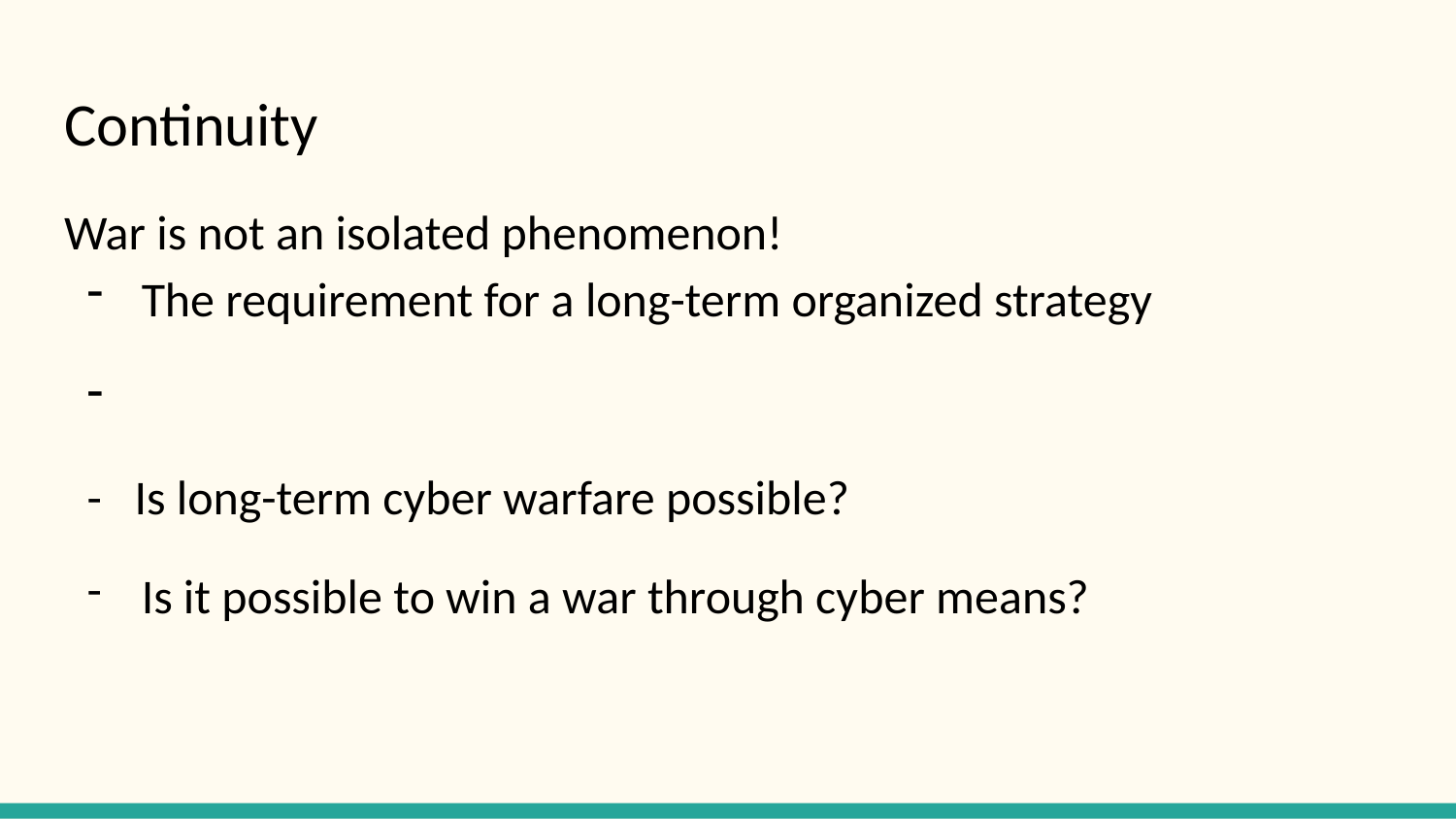

# Continuity
War is not an isolated phenomenon!
The requirement for a long-term organized strategy

-   Is long-term cyber warfare possible?
Is it possible to win a war through cyber means?